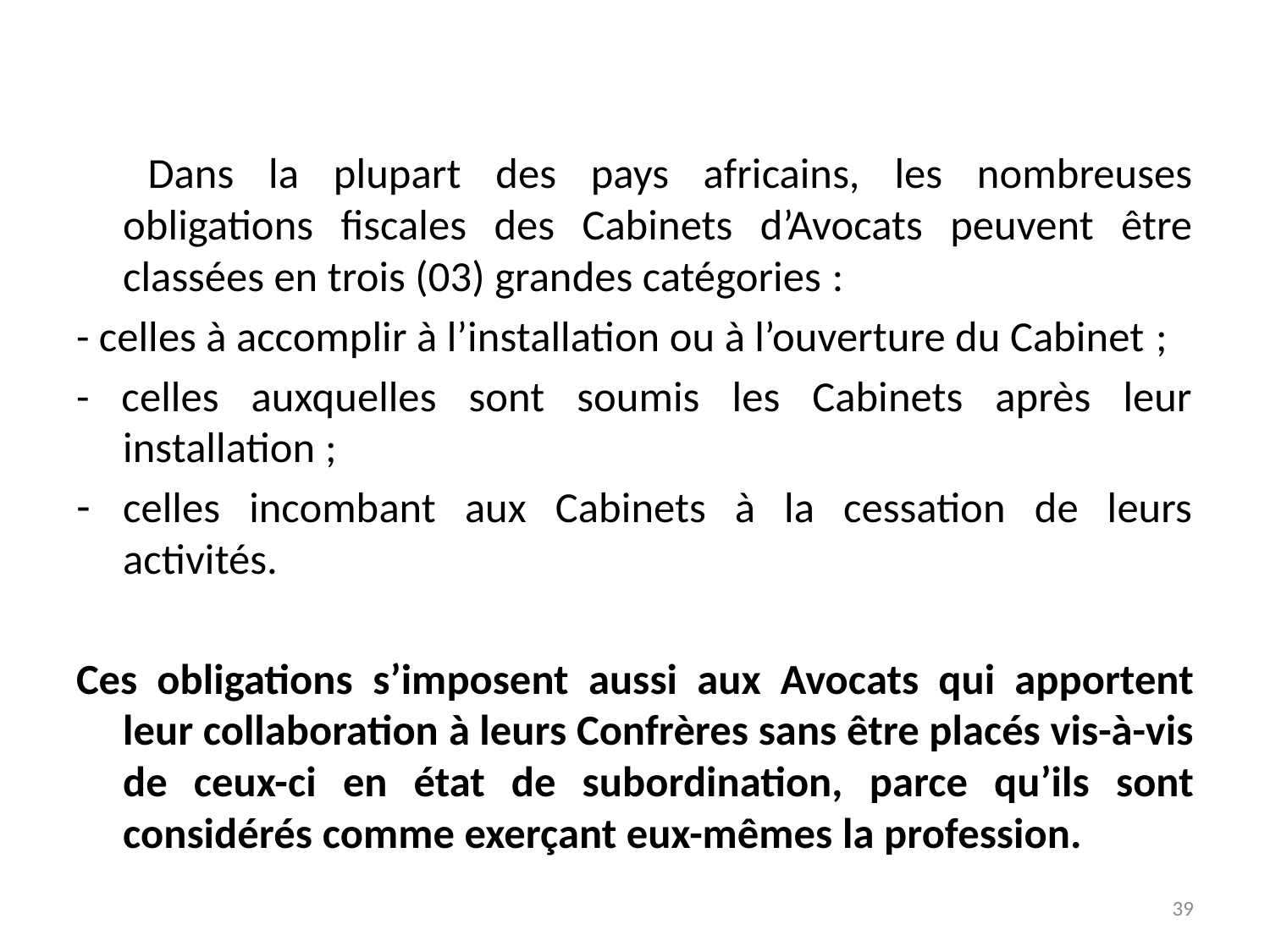

Dans la plupart des pays africains, les nombreuses obligations fiscales des Cabinets d’Avocats peuvent être classées en trois (03) grandes catégories :
- celles à accomplir à l’installation ou à l’ouverture du Cabinet ;
- celles auxquelles sont soumis les Cabinets après leur installation ;
celles incombant aux Cabinets à la cessation de leurs activités.

Ces obligations s’imposent aussi aux Avocats qui apportent leur collaboration à leurs Confrères sans être placés vis-à-vis de ceux-ci en état de subordination, parce qu’ils sont considérés comme exerçant eux-mêmes la profession.

39